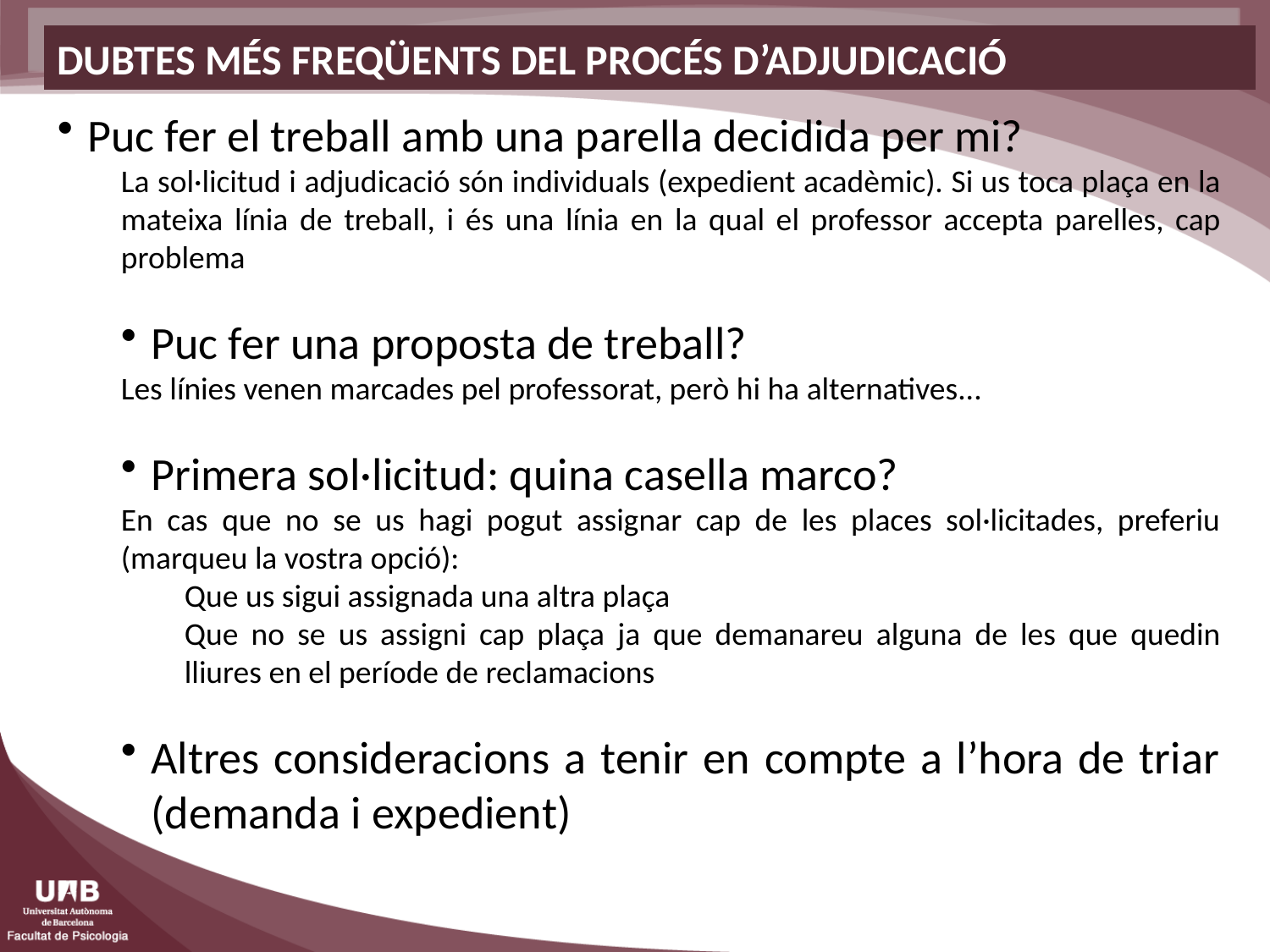

DUBTES MÉS FREQÜENTS DEL PROCÉS D’ADJUDICACIÓ
Puc fer el treball amb una parella decidida per mi?
La sol·licitud i adjudicació són individuals (expedient acadèmic). Si us toca plaça en la mateixa línia de treball, i és una línia en la qual el professor accepta parelles, cap problema

Puc fer una proposta de treball?
Les línies venen marcades pel professorat, però hi ha alternatives...

Primera sol·licitud: quina casella marco?
En cas que no se us hagi pogut assignar cap de les places sol·licitades, preferiu (marqueu la vostra opció):
Que us sigui assignada una altra plaça
Que no se us assigni cap plaça ja que demanareu alguna de les que quedin lliures en el període de reclamacions

Altres consideracions a tenir en compte a l’hora de triar (demanda i expedient)